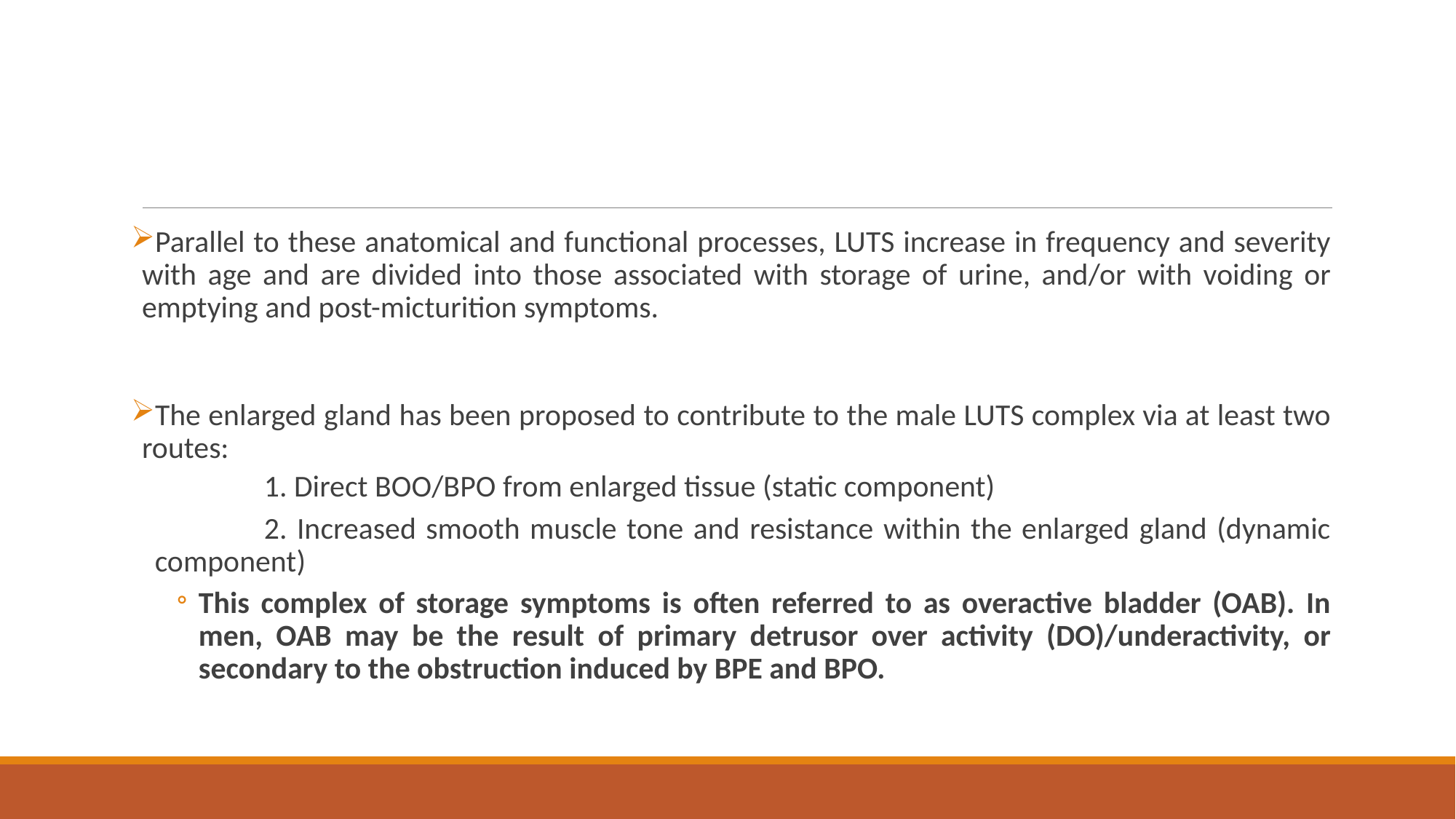

Parallel to these anatomical and functional processes, LUTS increase in frequency and severity with age and are divided into those associated with storage of urine, and/or with voiding or emptying and post-micturition symptoms.

The enlarged gland has been proposed to contribute to the male LUTS complex via at least two routes:
	1. Direct BOO/BPO from enlarged tissue (static component)
	2. Increased smooth muscle tone and resistance within the enlarged gland (dynamic component)
This complex of storage symptoms is often referred to as overactive bladder (OAB). In men, OAB may be the result of primary detrusor over activity (DO)/underactivity, or secondary to the obstruction induced by BPE and BPO.